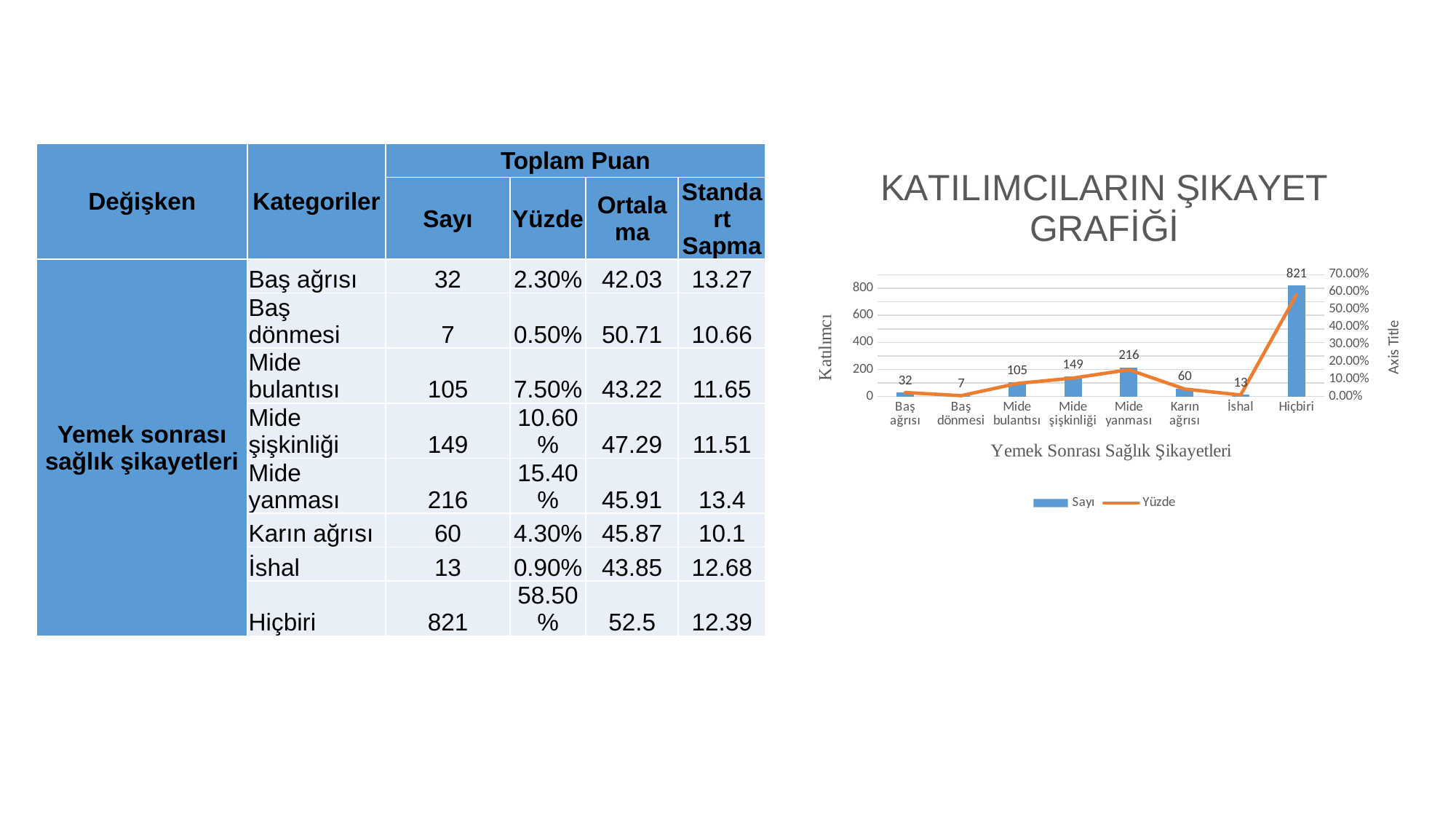

| Değişken | Kategoriler | Toplam Puan |  |  |  |
| --- | --- | --- | --- | --- | --- |
|  |  | Sayı | Yüzde | Ortalama | Standart Sapma |
| Yemek sonrası sağlık şikayetleri | Baş ağrısı | 32 | 2.30% | 42.03 | 13.27 |
|  | Baş dönmesi | 7 | 0.50% | 50.71 | 10.66 |
|  | Mide bulantısı | 105 | 7.50% | 43.22 | 11.65 |
|  | Mide şişkinliği | 149 | 10.60% | 47.29 | 11.51 |
|  | Mide yanması | 216 | 15.40% | 45.91 | 13.4 |
|  | Karın ağrısı | 60 | 4.30% | 45.87 | 10.1 |
|  | İshal | 13 | 0.90% | 43.85 | 12.68 |
|  | Hiçbiri | 821 | 58.50% | 52.5 | 12.39 |

### Chart: KATILIMCILARIN ŞIKAYET GRAFİĞİ

| Category | Sayı | Yüzde |
|---|---|---|
| Baş ağrısı | 32.0 | 0.023 |
| Baş dönmesi | 7.0 | 0.005 |
| Mide bulantısı | 105.0 | 0.075 |
| Mide şişkinliği | 149.0 | 0.106 |
| Mide yanması | 216.0 | 0.154 |
| Karın ağrısı | 60.0 | 0.043 |
| İshal | 13.0 | 0.009 |
| Hiçbiri | 821.0 | 0.585 |